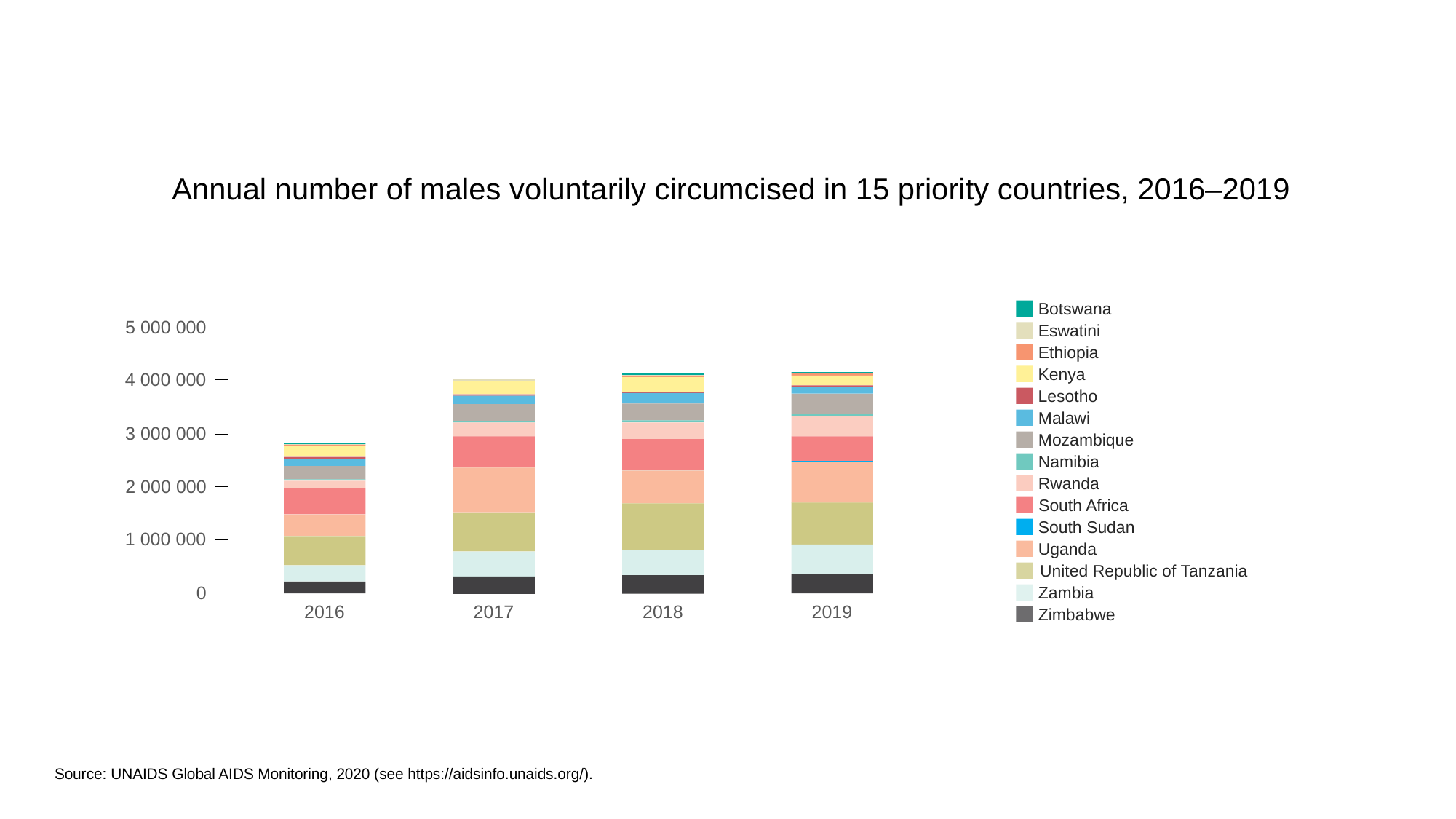

Annual number of males voluntarily circumcised in 15 priority countries, 2016–2019
Botswana

5 000 000
Eswatini

Ethiopia

4 000 000
Kenya

Lesotho

Malawi

3 000 000

Mozambique

Namibia

 2 000 000

Rwanda

South Africa

South Sudan

1 000 000

Uganda

United Republic of Tanzania

0

Zambia

2016
2017
2018
2019
Zimbabwe

Source: UNAIDS Global AIDS Monitoring, 2020 (see https://aidsinfo.unaids.org/).